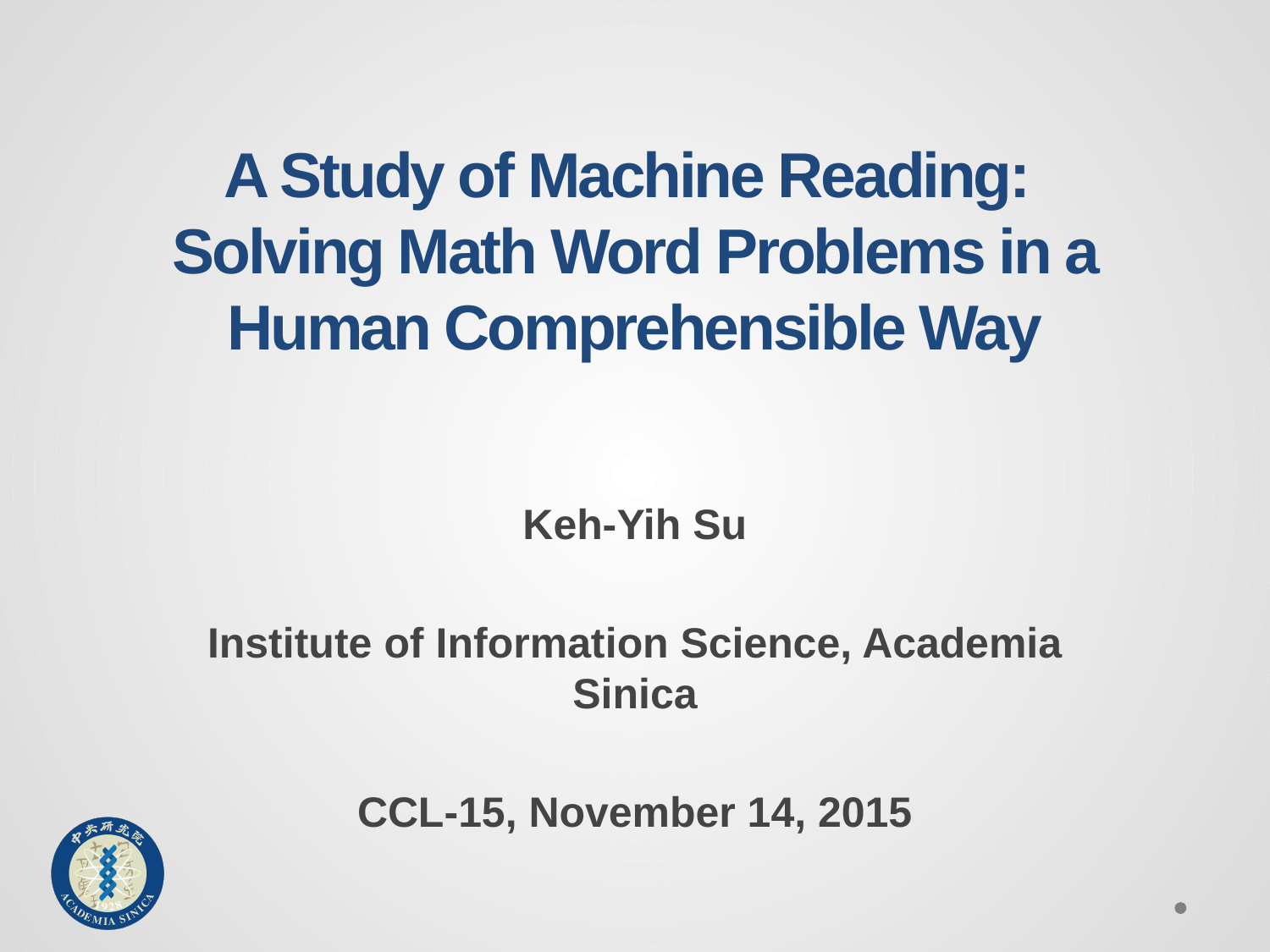

# A Study of Machine Reading: Solving Math Word Problems in a Human Comprehensible Way

Keh-Yih Su

Institute of Information Science, Academia Sinica

CCL-15, November 14, 2015